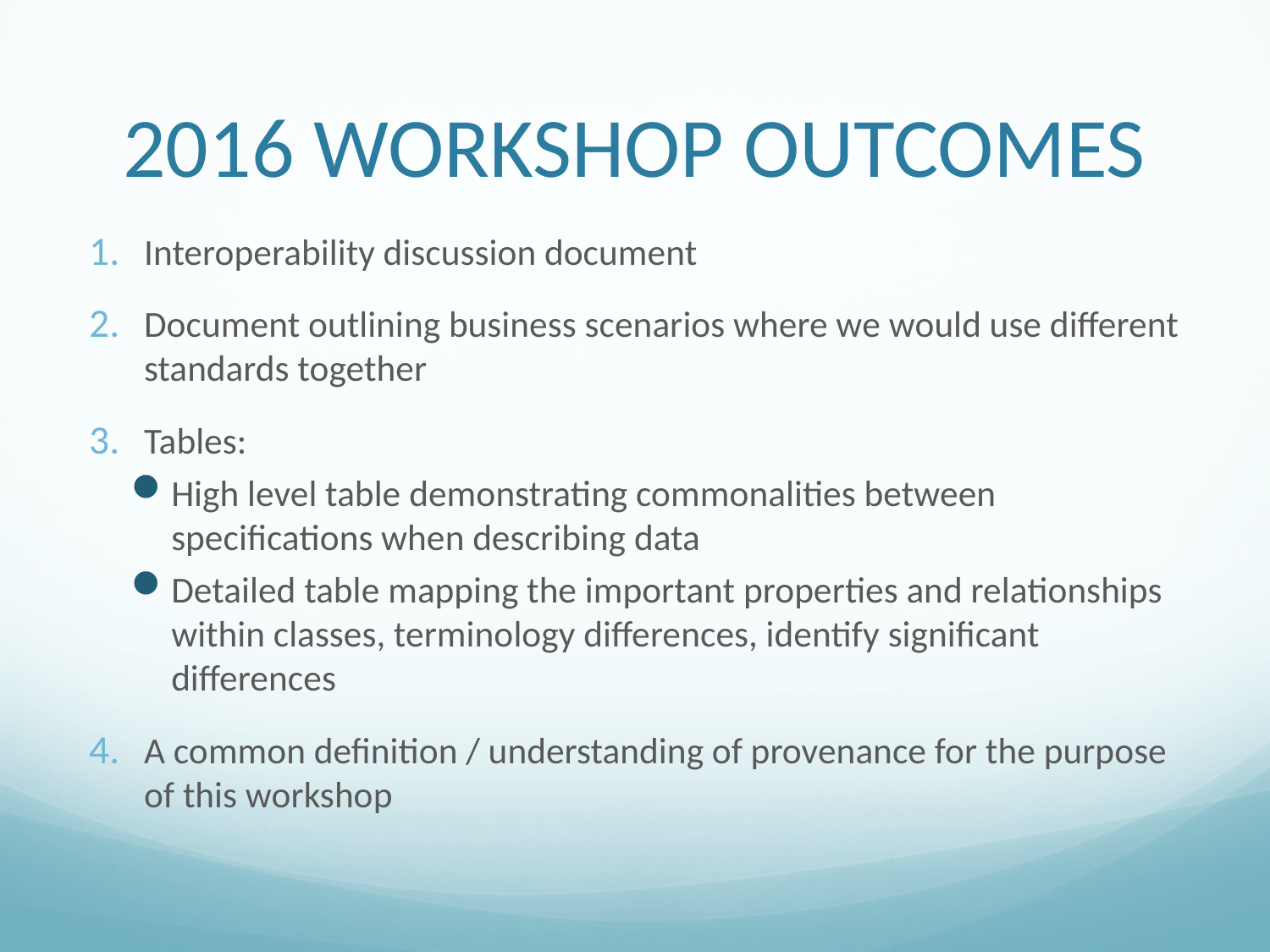

# 2016 Workshop Outcomes
Interoperability discussion document
Document outlining business scenarios where we would use different standards together
Tables:
High level table demonstrating commonalities between specifications when describing data
Detailed table mapping the important properties and relationships within classes, terminology differences, identify significant differences
A common definition / understanding of provenance for the purpose of this workshop